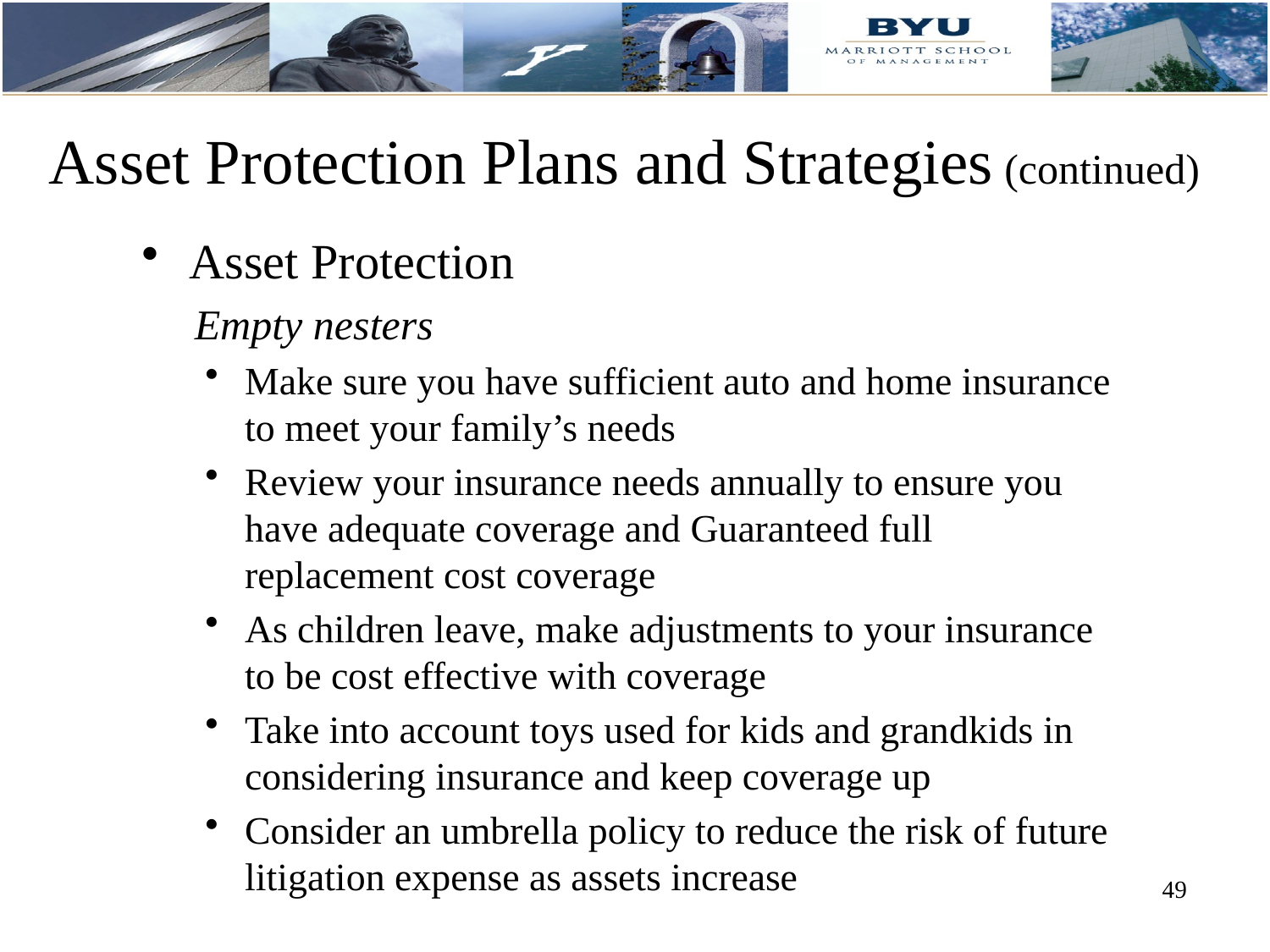

# Asset Protection Plans and Strategies (continued)
Asset Protection
     Empty nesters
Make sure you have sufficient auto and home insurance to meet your family’s needs
Review your insurance needs annually to ensure you have adequate coverage and Guaranteed full replacement cost coverage
As children leave, make adjustments to your insurance to be cost effective with coverage
Take into account toys used for kids and grandkids in considering insurance and keep coverage up
Consider an umbrella policy to reduce the risk of future litigation expense as assets increase